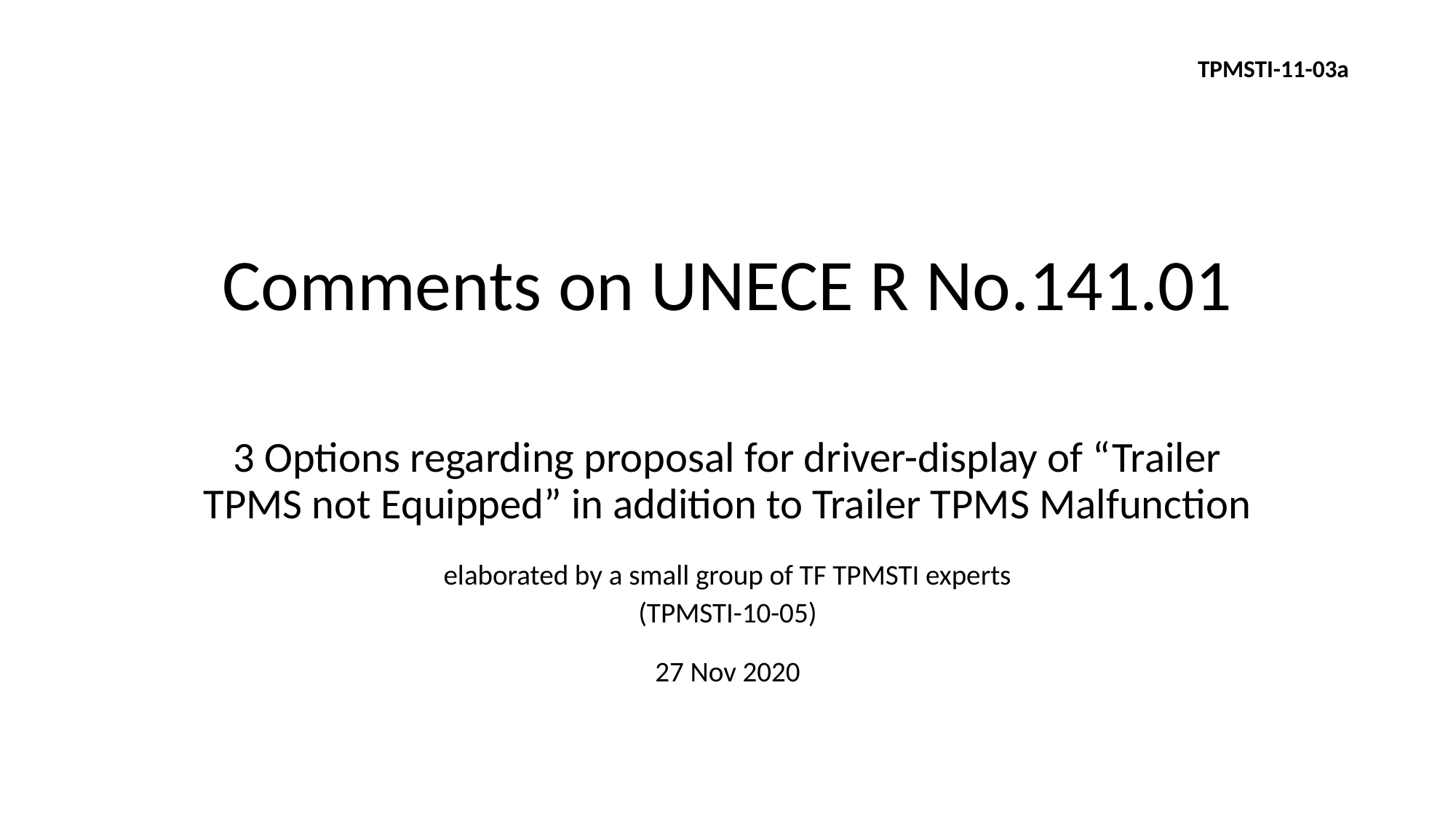

TPMSTI-11-03a
# Comments on UNECE R No.141.01
3 Options regarding proposal for driver-display of “Trailer TPMS not Equipped” in addition to Trailer TPMS Malfunction

elaborated by a small group of TF TPMSTI experts
(TPMSTI-10-05)

27 Nov 2020